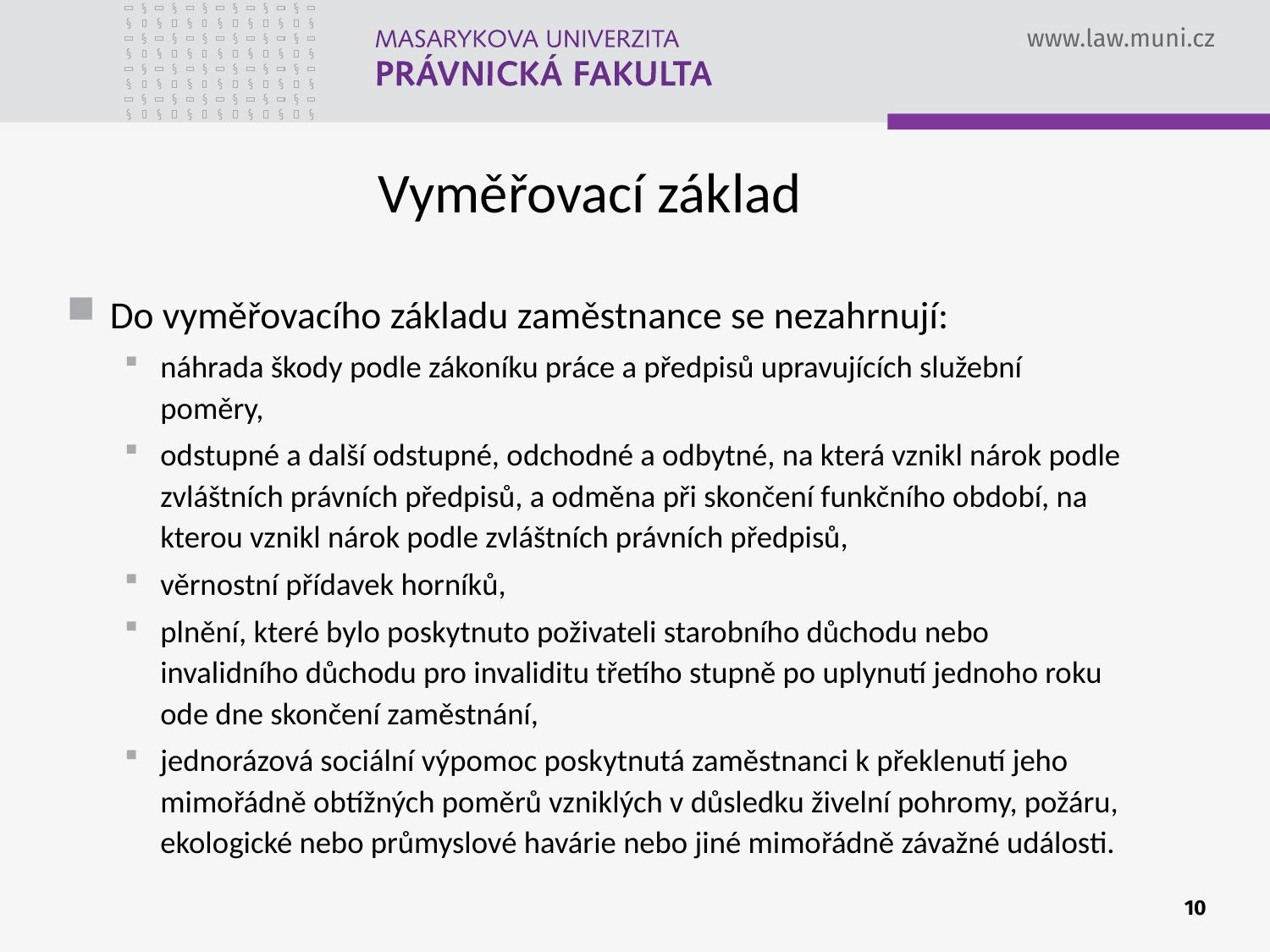

# Vyměřovací základ
Do vyměřovacího základu zaměstnance se nezahrnují:
náhrada škody podle zákoníku práce a předpisů upravujících služební poměry,
odstupné a další odstupné, odchodné a odbytné, na která vznikl nárok podle zvláštních právních předpisů, a odměna při skončení funkčního období, na kterou vznikl nárok podle zvláštních právních předpisů,
věrnostní přídavek horníků,
plnění, které bylo poskytnuto poživateli starobního důchodu nebo invalidního důchodu pro invaliditu třetího stupně po uplynutí jednoho roku ode dne skončení zaměstnání,
jednorázová sociální výpomoc poskytnutá zaměstnanci k překlenutí jeho mimořádně obtížných poměrů vzniklých v důsledku živelní pohromy, požáru, ekologické nebo průmyslové havárie nebo jiné mimořádně závažné události.
10